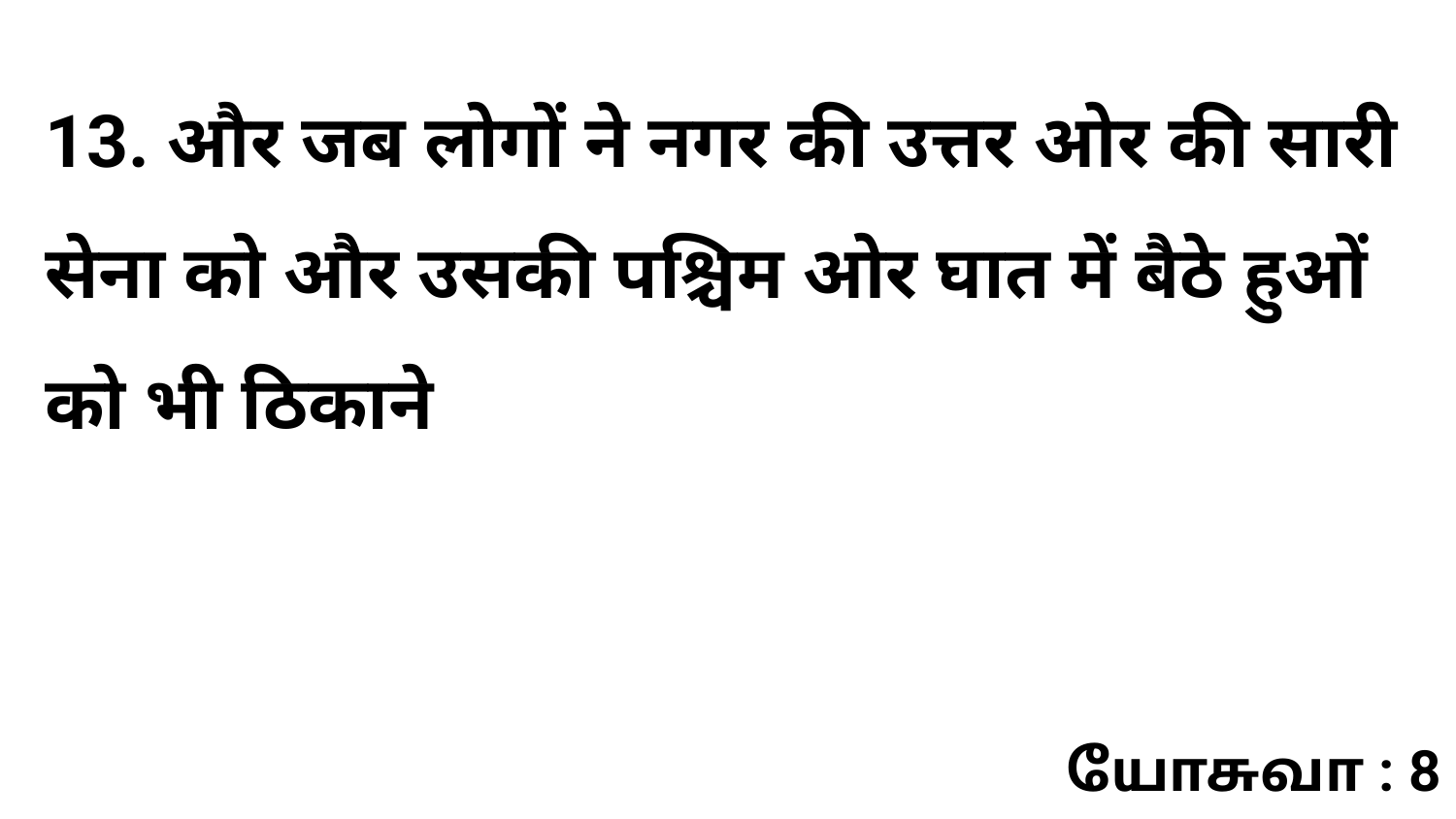

13. और जब लोगों ने नगर की उत्तर ओर की सारी सेना को और उसकी पश्चिम ओर घात में बैठे हुओं को भी ठिकाने
யோசுவா : 8